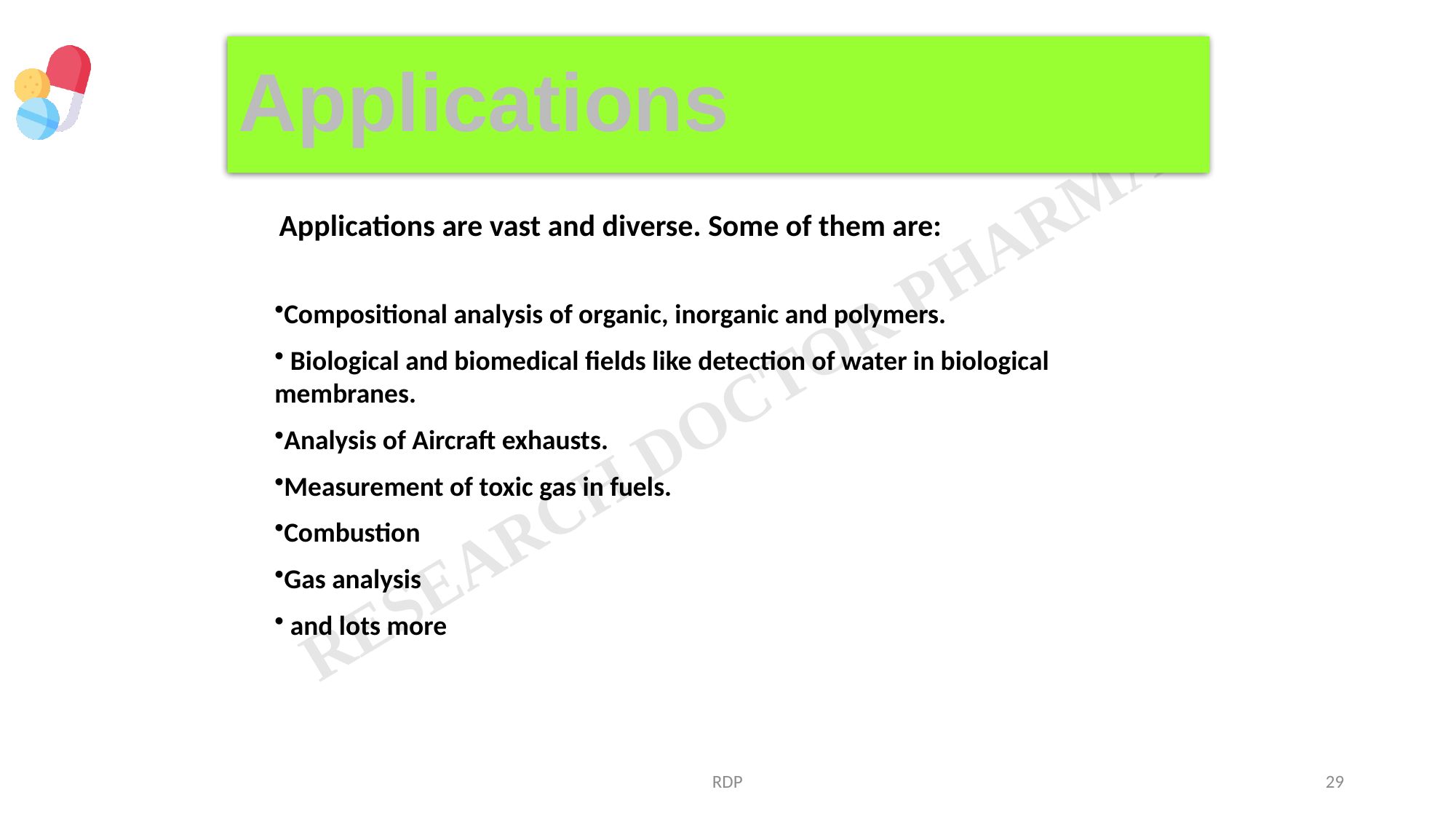

# Applications
  Applications are vast and diverse. Some of them are:
Compositional analysis of organic, inorganic and polymers.
 Biological and biomedical fields like detection of water in biological membranes.
Analysis of Aircraft exhausts.
Measurement of toxic gas in fuels.
Combustion
Gas analysis
 and lots more
RDP
29